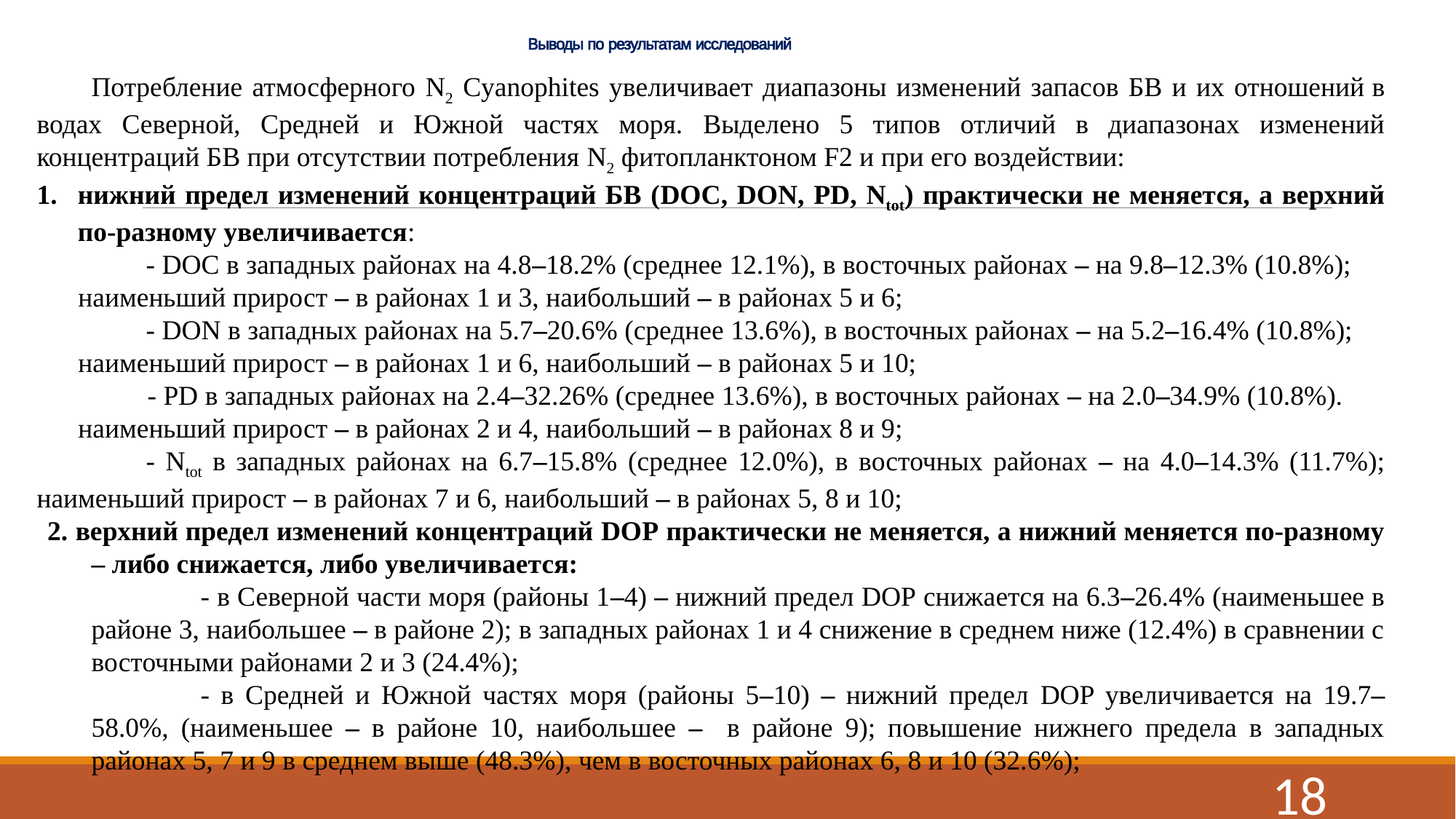

Потребление атмосферного N2 Cyanophites увеличивает диапазоны изменений запасов БВ и их отношений в водах Северной, Средней и Южной частях моря. Выделено 5 типов отличий в диапазонах изменений концентраций БВ при отсутствии потребления N2 фитопланктоном F2 и при его воздействии:
нижний предел изменений концентраций БВ (DOC, DON, PD, Ntot) практически не меняется, а верхний по-разному увеличивается:
	- DOC в западных районах на 4.8–18.2% (среднее 12.1%), в восточных районах – на 9.8–12.3% (10.8%);
      наименьший прирост – в районах 1 и 3, наибольший – в районах 5 и 6;
	- DON в западных районах на 5.7–20.6% (среднее 13.6%), в восточных районах – на 5.2–16.4% (10.8%);
      наименьший прирост – в районах 1 и 6, наибольший – в районах 5 и 10;
                - PD в западных районах на 2.4–32.26% (среднее 13.6%), в восточных районах – на 2.0–34.9% (10.8%).
      наименьший прирост – в районах 2 и 4, наибольший – в районах 8 и 9;
	- Ntot в западных районах на 6.7–15.8% (среднее 12.0%), в восточных районах – на 4.0–14.3% (11.7%); наименьший прирост – в районах 7 и 6, наибольший – в районах 5, 8 и 10;
2. верхний предел изменений концентраций DOP практически не меняется, а нижний меняется по-разному – либо снижается, либо увеличивается:
		- в Северной части моря (районы 1–4) – нижний предел DOP снижается на 6.3–26.4% (наименьшее в районе 3, наибольшее – в районе 2); в западных районах 1 и 4 снижение в среднем ниже (12.4%) в сравнении с восточными районами 2 и 3 (24.4%);
		- в Средней и Южной частях моря (районы 5–10) – нижний предел DOP увеличивается на 19.7–58.0%, (наименьшее – в районе 10, наибольшее –  в районе 9); повышение нижнего предела в западных районах 5, 7 и 9 в среднем выше (48.3%), чем в восточных районах 6, 8 и 10 (32.6%);

# Выводы по результатам исследований
18